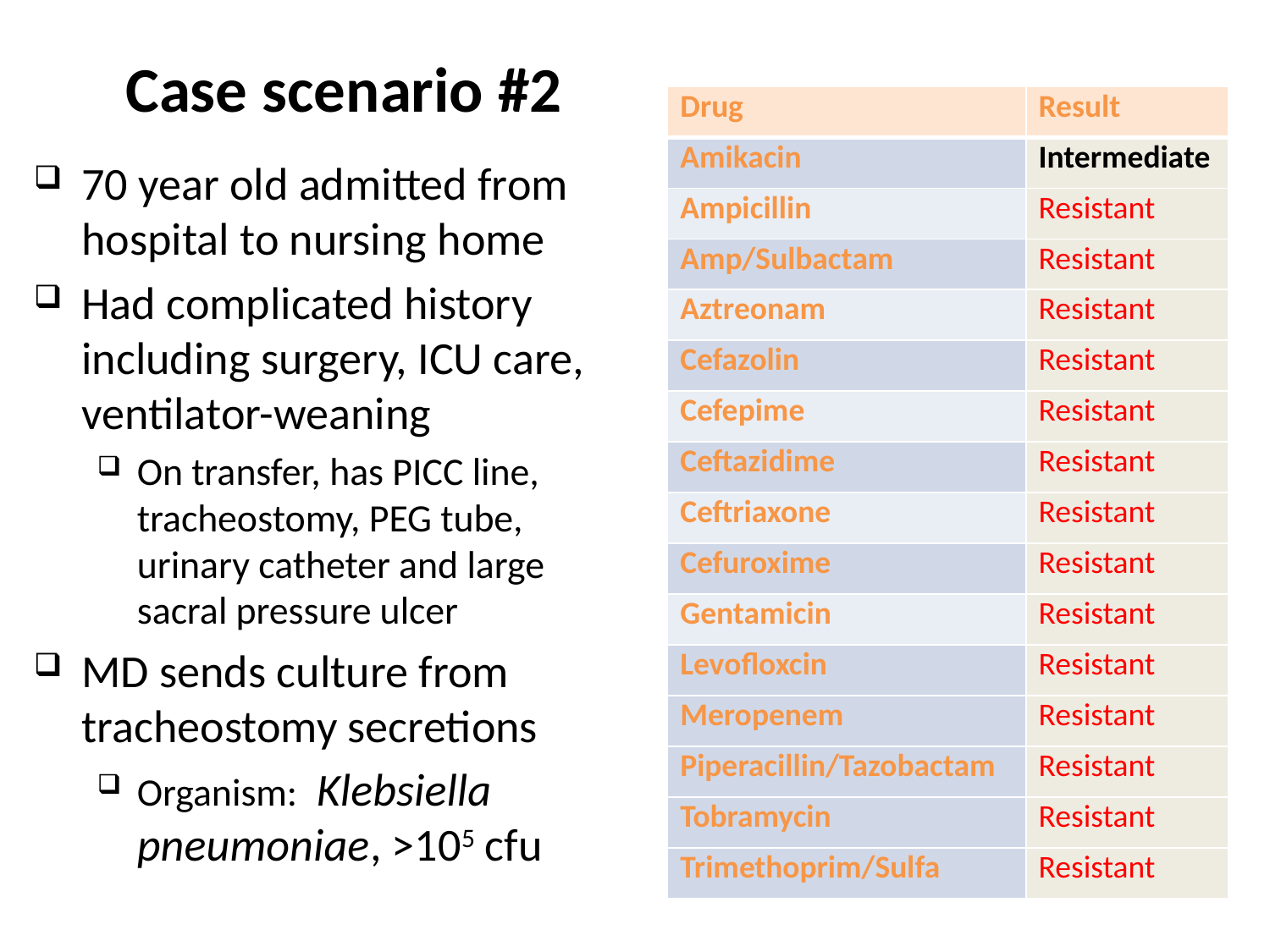

# Case scenario #2
| Drug | Result |
| --- | --- |
| Amikacin | Intermediate |
| Ampicillin | Resistant |
| Amp/Sulbactam | Resistant |
| Aztreonam | Resistant |
| Cefazolin | Resistant |
| Cefepime | Resistant |
| Ceftazidime | Resistant |
| Ceftriaxone | Resistant |
| Cefuroxime | Resistant |
| Gentamicin | Resistant |
| Levofloxcin | Resistant |
| Meropenem | Resistant |
| Piperacillin/Tazobactam | Resistant |
| Tobramycin | Resistant |
| Trimethoprim/Sulfa | Resistant |
70 year old admitted from hospital to nursing home
Had complicated history including surgery, ICU care, ventilator-weaning
On transfer, has PICC line, tracheostomy, PEG tube, urinary catheter and large sacral pressure ulcer
MD sends culture from tracheostomy secretions
Organism:  Klebsiella pneumoniae, >105 cfu